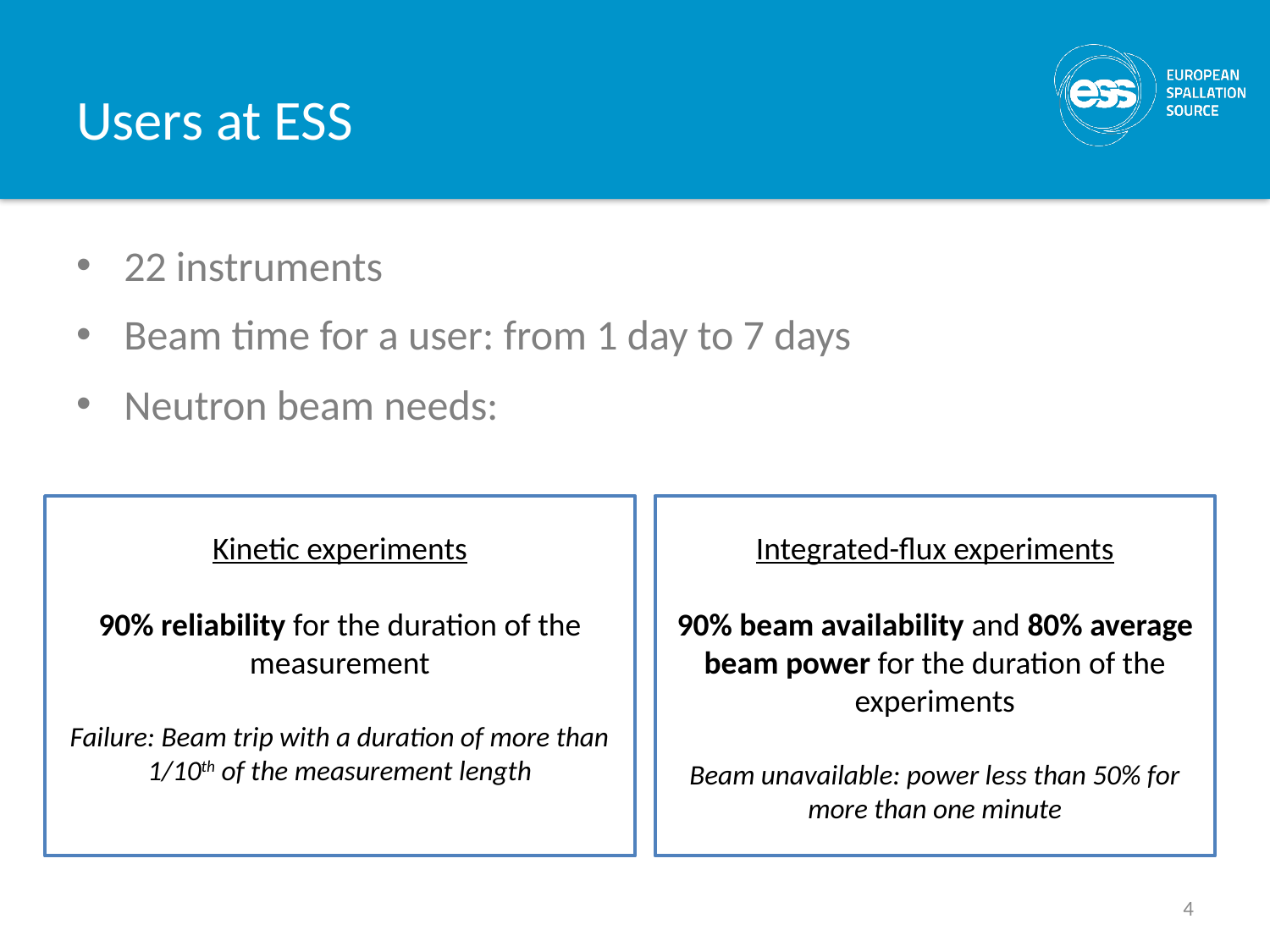

# Users at ESS
22 instruments
Beam time for a user: from 1 day to 7 days
Neutron beam needs:
Kinetic experiments

90% reliability for the duration of the measurement

Failure: Beam trip with a duration of more than 1/10th of the measurement length

Integrated-flux experiments

90% beam availability and 80% average beam power for the duration of the experiments

Beam unavailable: power less than 50% for more than one minute
4